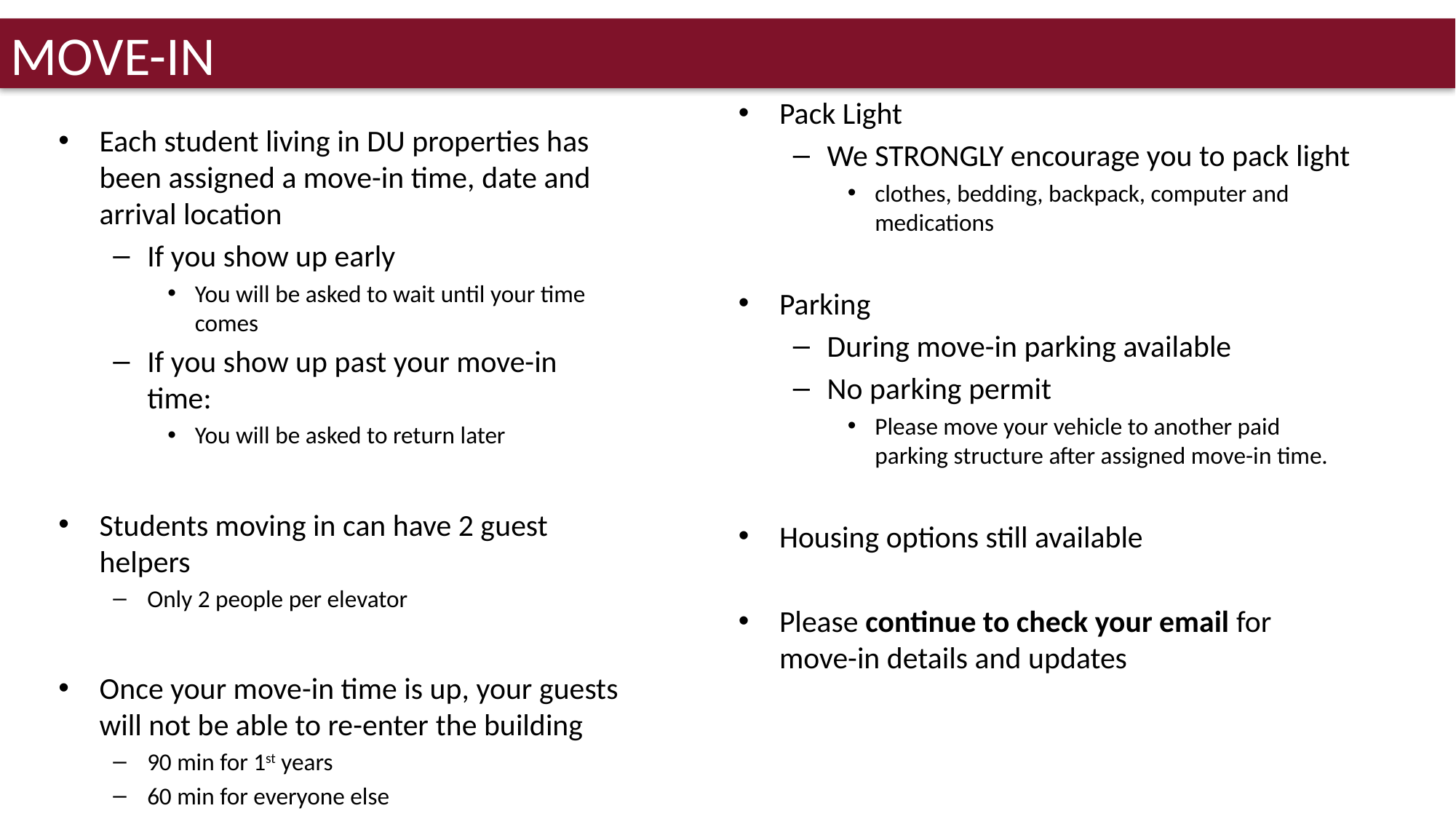

Move-In
Pack Light
We STRONGLY encourage you to pack light
clothes, bedding, backpack, computer and medications

Parking
During move-in parking available
No parking permit
Please move your vehicle to another paid parking structure after assigned move-in time.

Housing options still available

Please continue to check your email for move-in details and updates

Each student living in DU properties has been assigned a move-in time, date and arrival location
If you show up early
You will be asked to wait until your time comes
If you show up past your move-in time:
You will be asked to return later

Students moving in can have 2 guest helpers
Only 2 people per elevator

Once your move-in time is up, your guests will not be able to re-enter the building
90 min for 1st years
60 min for everyone else